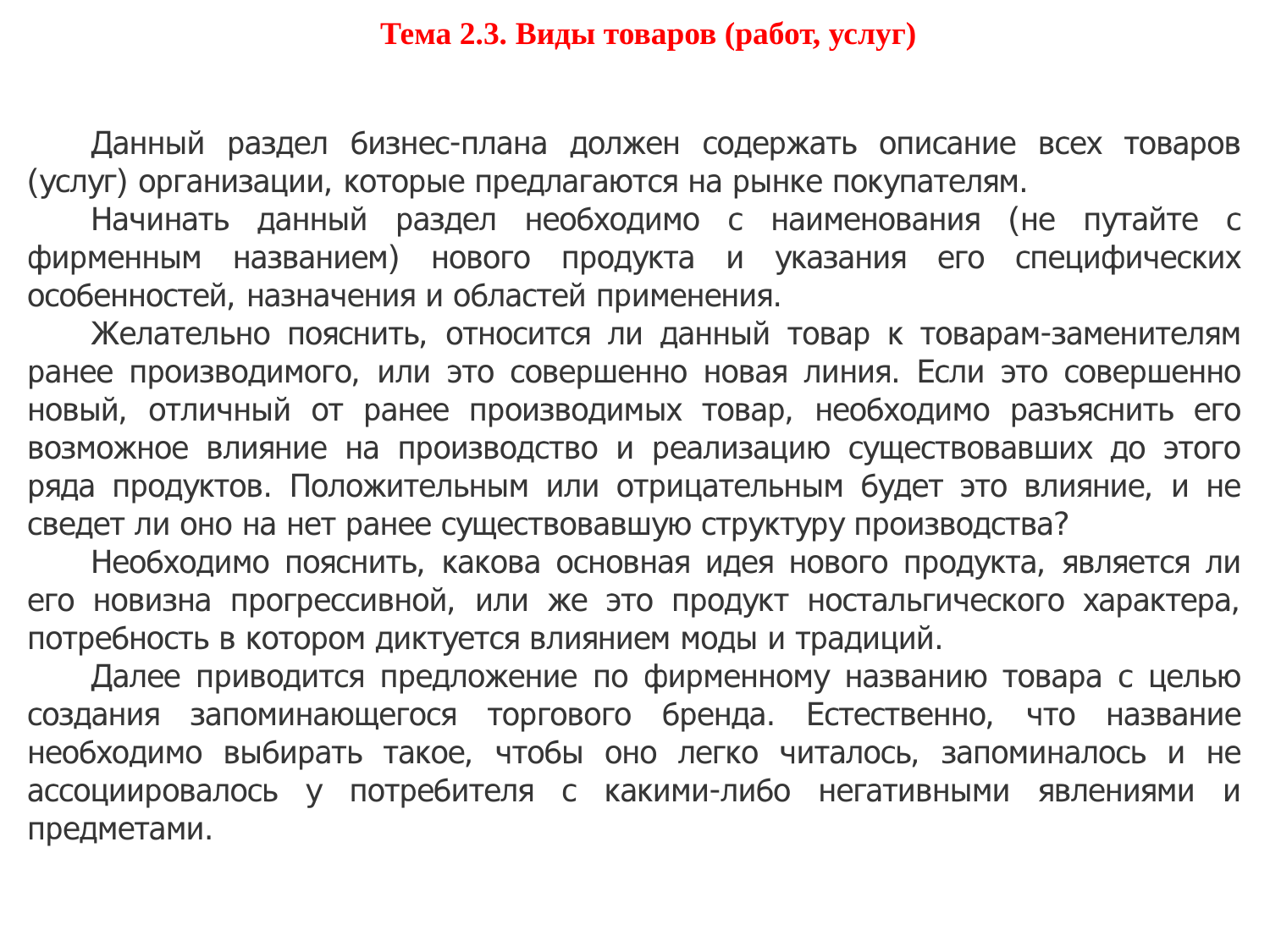

Тема 2.3. Виды товаров (работ, услуг)
Данный раздел бизнес-плана должен содержать описание всех товаров (услуг) организации, которые предлагаются на рынке покупателям.
Начинать данный раздел необходимо с наименования (не путайте с фирменным названием) нового продукта и указания его специфических особенностей, назначения и областей применения.
Желательно пояснить, относится ли данный товар к товарам-заменителям ранее производимого, или это совершенно новая линия. Если это совершенно новый, отличный от ранее производимых товар, необходимо разъяснить его возможное влияние на производство и реализацию существовавших до этого ряда продуктов. Положительным или отрицательным будет это влияние, и не сведет ли оно на нет ранее существовавшую структуру производства?
Необходимо пояснить, какова основная идея нового продукта, является ли его новизна прогрессивной, или же это продукт ностальгического характера, потребность в котором диктуется влиянием моды и традиций.
Далее приводится предложение по фирменному названию товара с целью создания запоминающегося торгового бренда. Естественно, что название необходимо выбирать такое, чтобы оно легко читалось, запоминалось и не ассоциировалось у потребителя с какими-либо негативными явлениями и предметами.